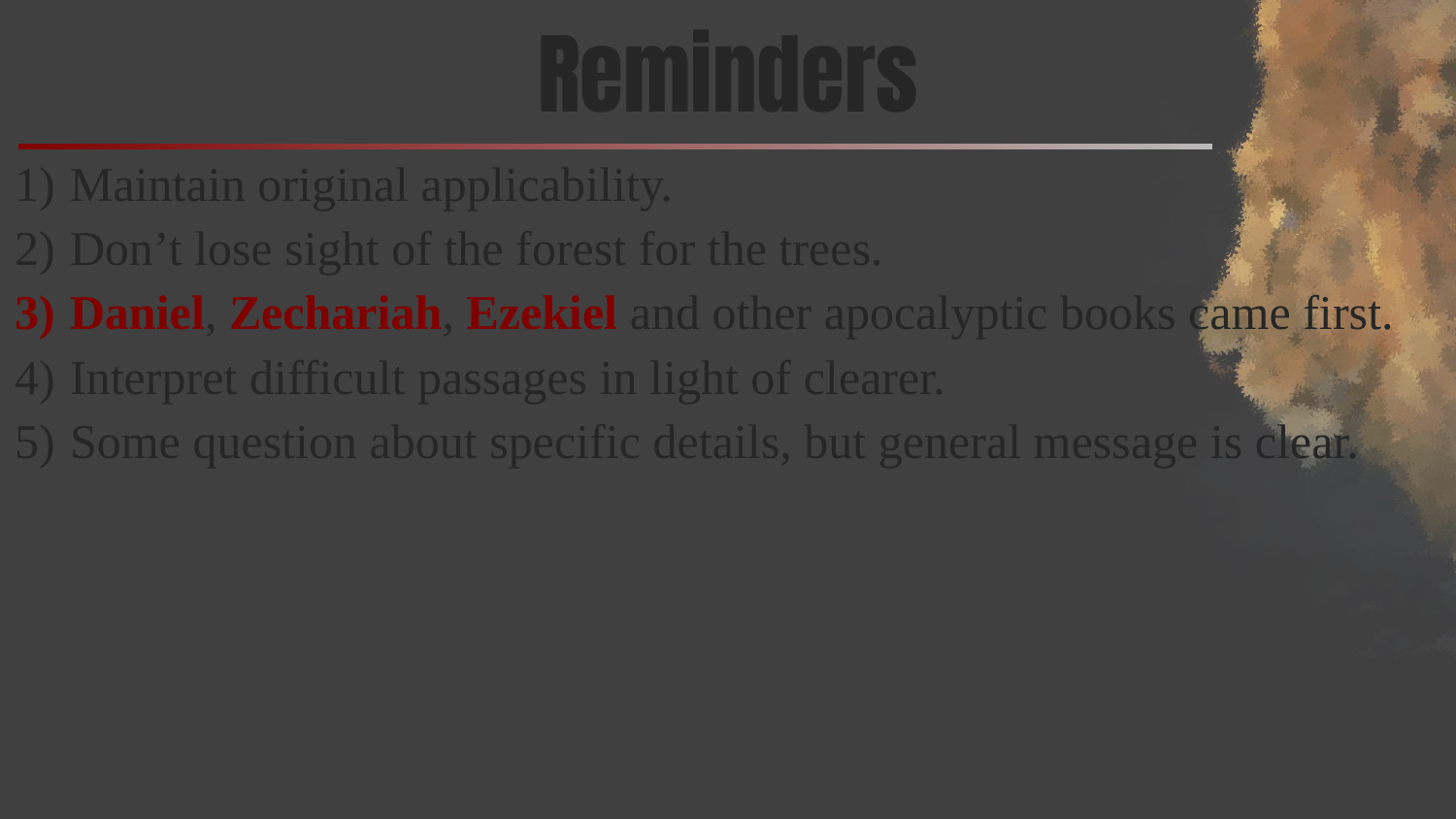

# Reminders
Maintain original applicability.
Don’t lose sight of the forest for the trees.
Daniel, Zechariah, Ezekiel and other apocalyptic books came first.
Interpret difficult passages in light of clearer.
Some question about specific details, but general message is clear.